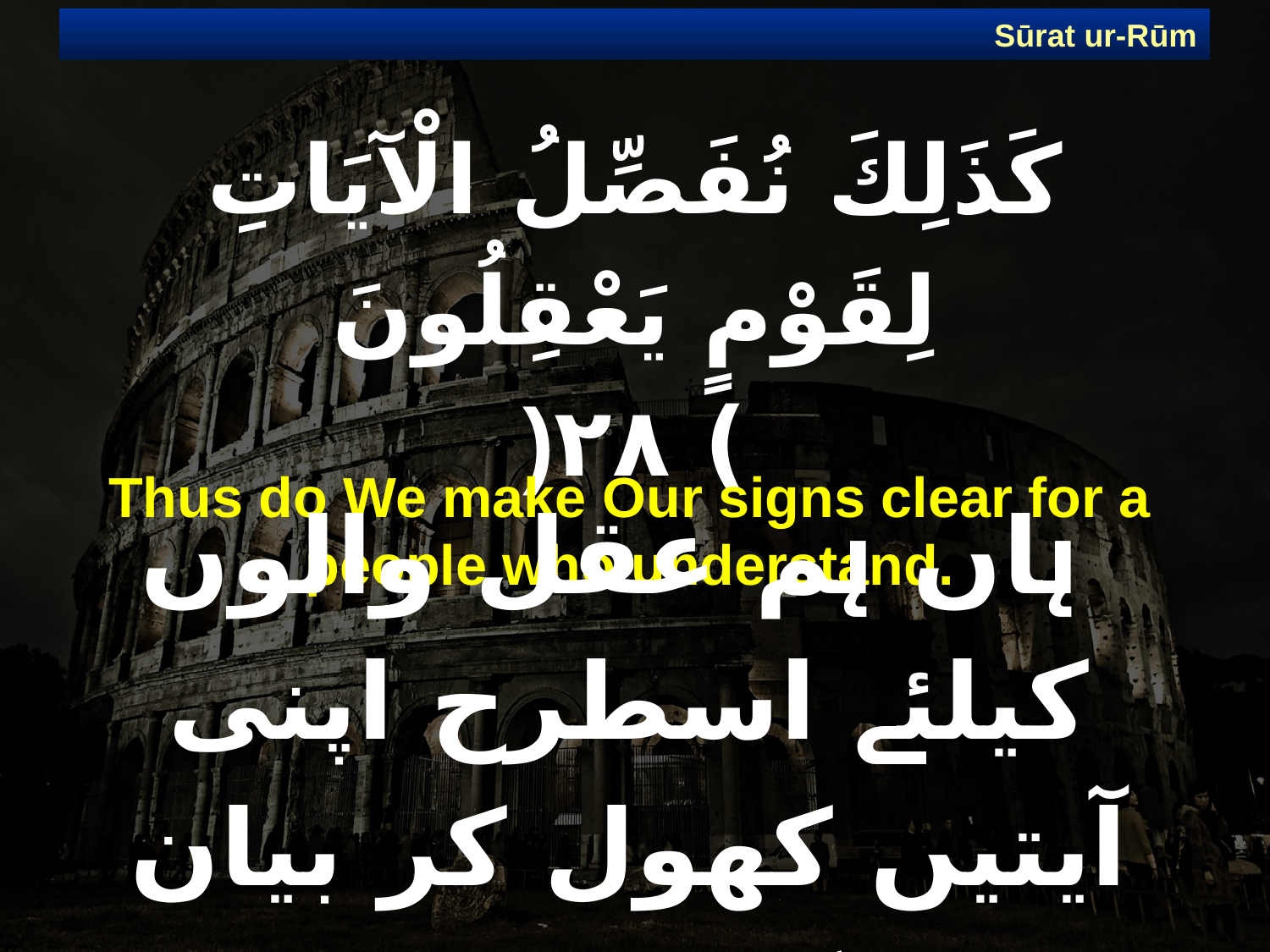

Sūrat ur-Rūm
# كَذَلِكَ نُفَصِّلُ الْآيَاتِ لِقَوْمٍ يَعْقِلُونَ ) ٢٨(
Thus do We make Our signs clear for a people who understand.
 ہاں ہم عقل والوں کیلئے اسطرح اپنی آیتیں کھول کر بیان کرتے ہیں